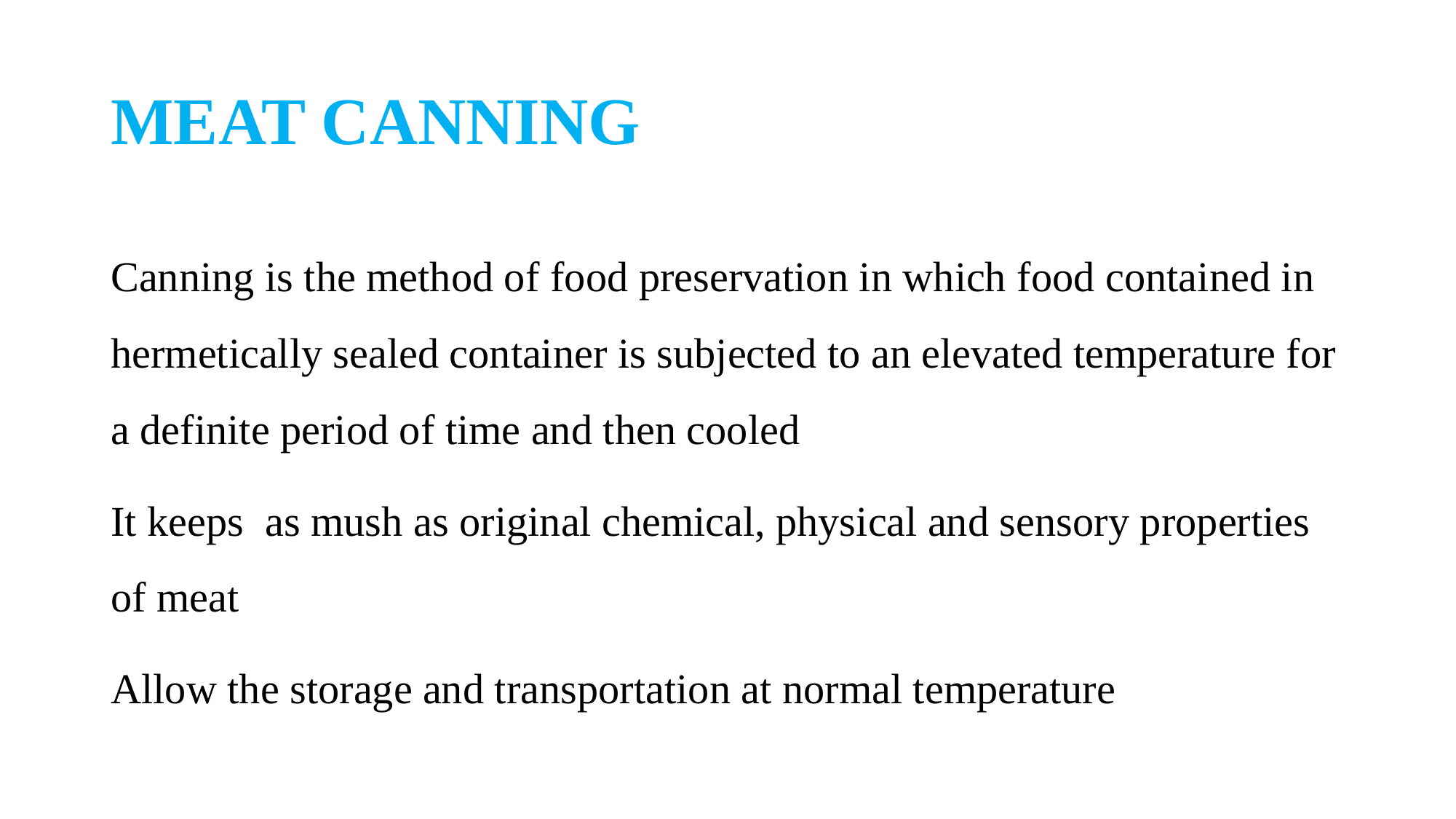

# MEAT CANNING
Canning is the method of food preservation in which food contained in hermetically sealed container is subjected to an elevated temperature for a definite period of time and then cooled
It keeps  as mush as original chemical, physical and sensory properties of meat
Allow the storage and transportation at normal temperature